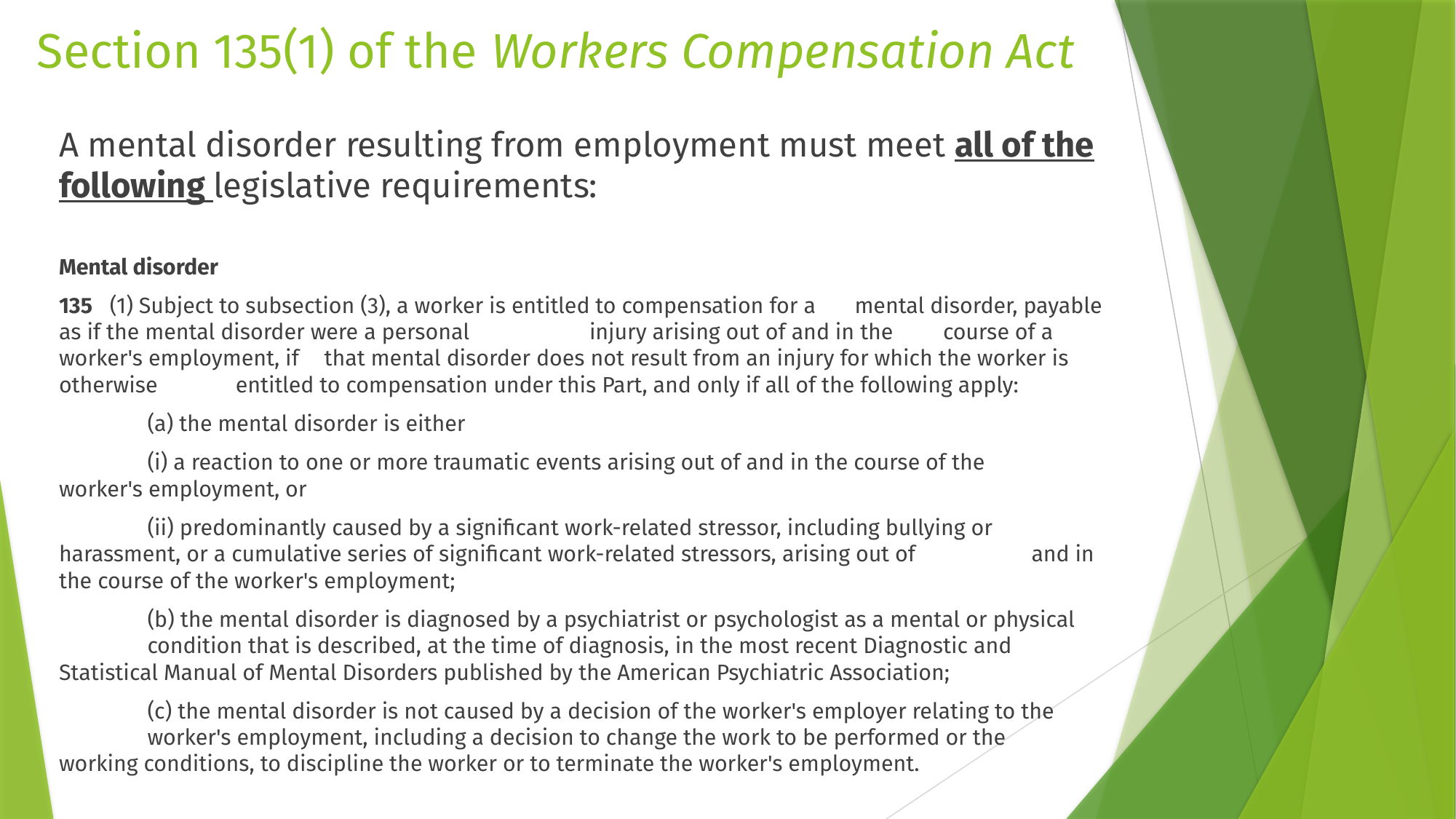

# Section 135(1) of the Workers Compensation Act
A mental disorder resulting from employment must meet all of the following legislative requirements:
Mental disorder
135   (1) Subject to subsection (3), a worker is entitled to compensation for a 					mental disorder, payable as if the mental disorder were a personal 						injury arising out of and in the 	course of a worker's employment, if 						that mental disorder does not result from an injury for which the worker is otherwise 		entitled to compensation under this Part, and only if all of the following apply:
	(a) the mental disorder is either
		(i) a reaction to one or more traumatic events arising out of and in the course of the 				worker's employment, or
		(ii) predominantly caused by a significant work-related stressor, including bullying or 				harassment, or a cumulative series of significant work-related stressors, arising out of 			and in the course of the worker's employment;
	(b) the mental disorder is diagnosed by a psychiatrist or psychologist as a mental or physical 	condition that is described, at the time of diagnosis, in the most recent Diagnostic and 	Statistical Manual of Mental Disorders published by the American Psychiatric Association;
	(c) the mental disorder is not caused by a decision of the worker's employer relating to the 	worker's employment, including a decision to change the work to be performed or the 	working conditions, to discipline the worker or to terminate the worker's employment.